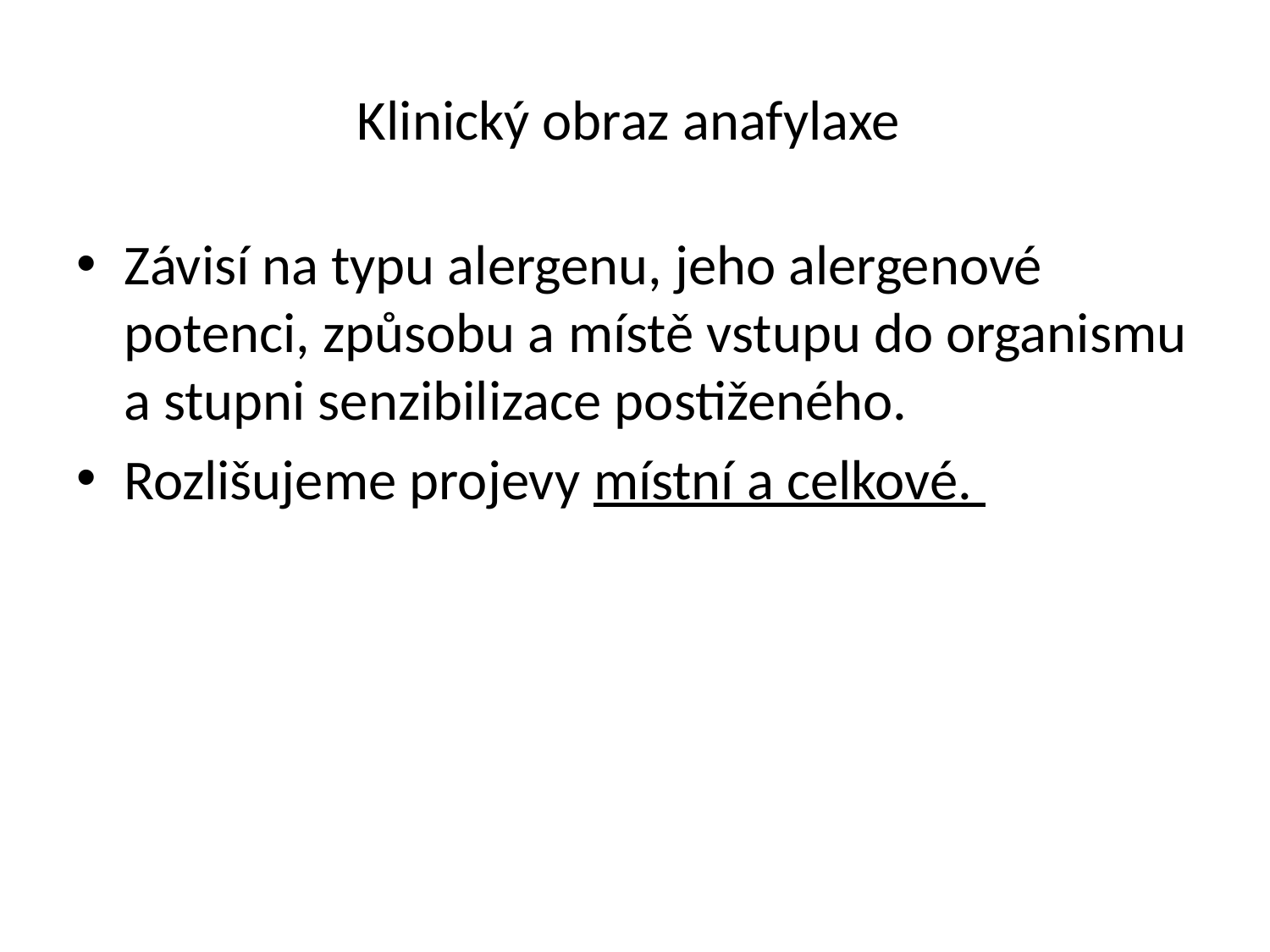

# Klinický obraz anafylaxe
Závisí na typu alergenu, jeho alergenové potenci, způsobu a místě vstupu do organismu a stupni senzibilizace postiženého.
Rozlišujeme projevy místní a celkové.